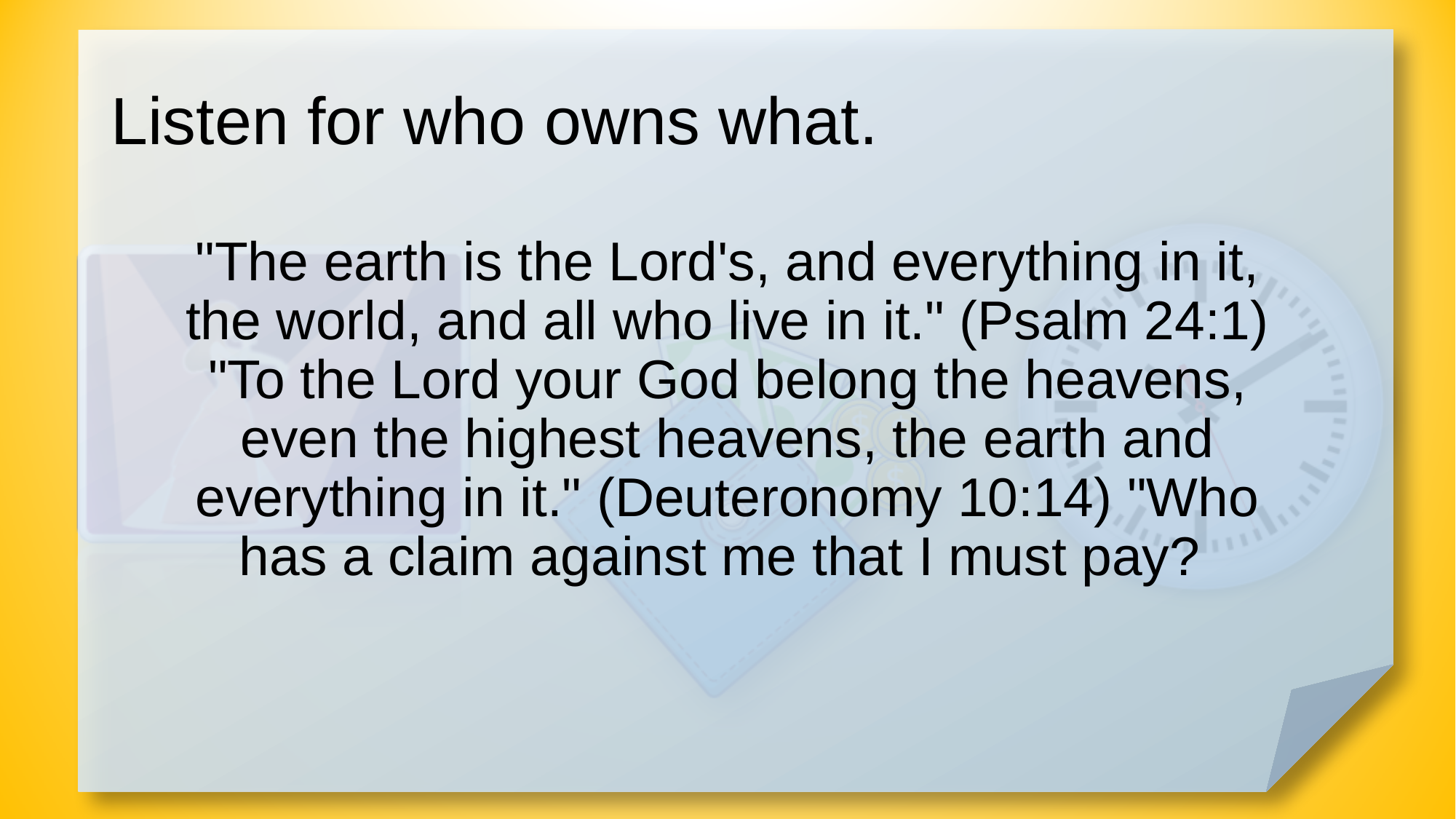

# Listen for who owns what.
"The earth is the Lord's, and everything in it, the world, and all who live in it." (Psalm 24:1) "To the Lord your God belong the heavens, even the highest heavens, the earth and everything in it." (Deuteronomy 10:14) "Who has a claim against me that I must pay?